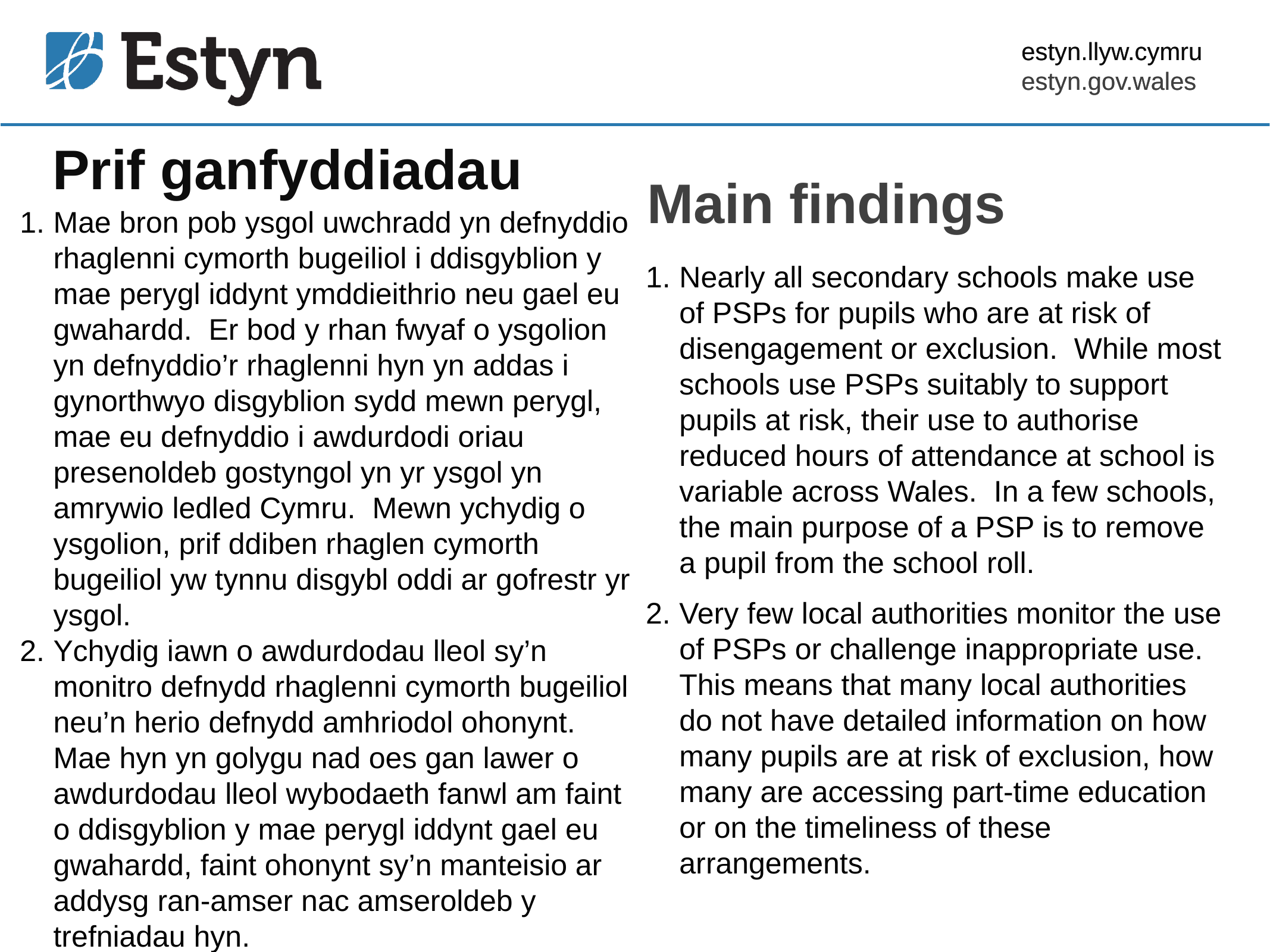

Prif ganfyddiadau
Main findings
Mae bron pob ysgol uwchradd yn defnyddio rhaglenni cymorth bugeiliol i ddisgyblion y mae perygl iddynt ymddieithrio neu gael eu gwahardd.  Er bod y rhan fwyaf o ysgolion yn defnyddio’r rhaglenni hyn yn addas i gynorthwyo disgyblion sydd mewn perygl, mae eu defnyddio i awdurdodi oriau presenoldeb gostyngol yn yr ysgol yn amrywio ledled Cymru.  Mewn ychydig o ysgolion, prif ddiben rhaglen cymorth bugeiliol yw tynnu disgybl oddi ar gofrestr yr ysgol.
Ychydig iawn o awdurdodau lleol sy’n monitro defnydd rhaglenni cymorth bugeiliol neu’n herio defnydd amhriodol ohonynt.  Mae hyn yn golygu nad oes gan lawer o awdurdodau lleol wybodaeth fanwl am faint o ddisgyblion y mae perygl iddynt gael eu gwahardd, faint ohonynt sy’n manteisio ar addysg ran-amser nac amseroldeb y trefniadau hyn.

Nearly all secondary schools make use of PSPs for pupils who are at risk of disengagement or exclusion.  While most schools use PSPs suitably to support pupils at risk, their use to authorise reduced hours of attendance at school is variable across Wales.  In a few schools, the main purpose of a PSP is to remove a pupil from the school roll.
Very few local authorities monitor the use of PSPs or challenge inappropriate use.  This means that many local authorities do not have detailed information on how many pupils are at risk of exclusion, how many are accessing part-time education or on the timeliness of these arrangements.